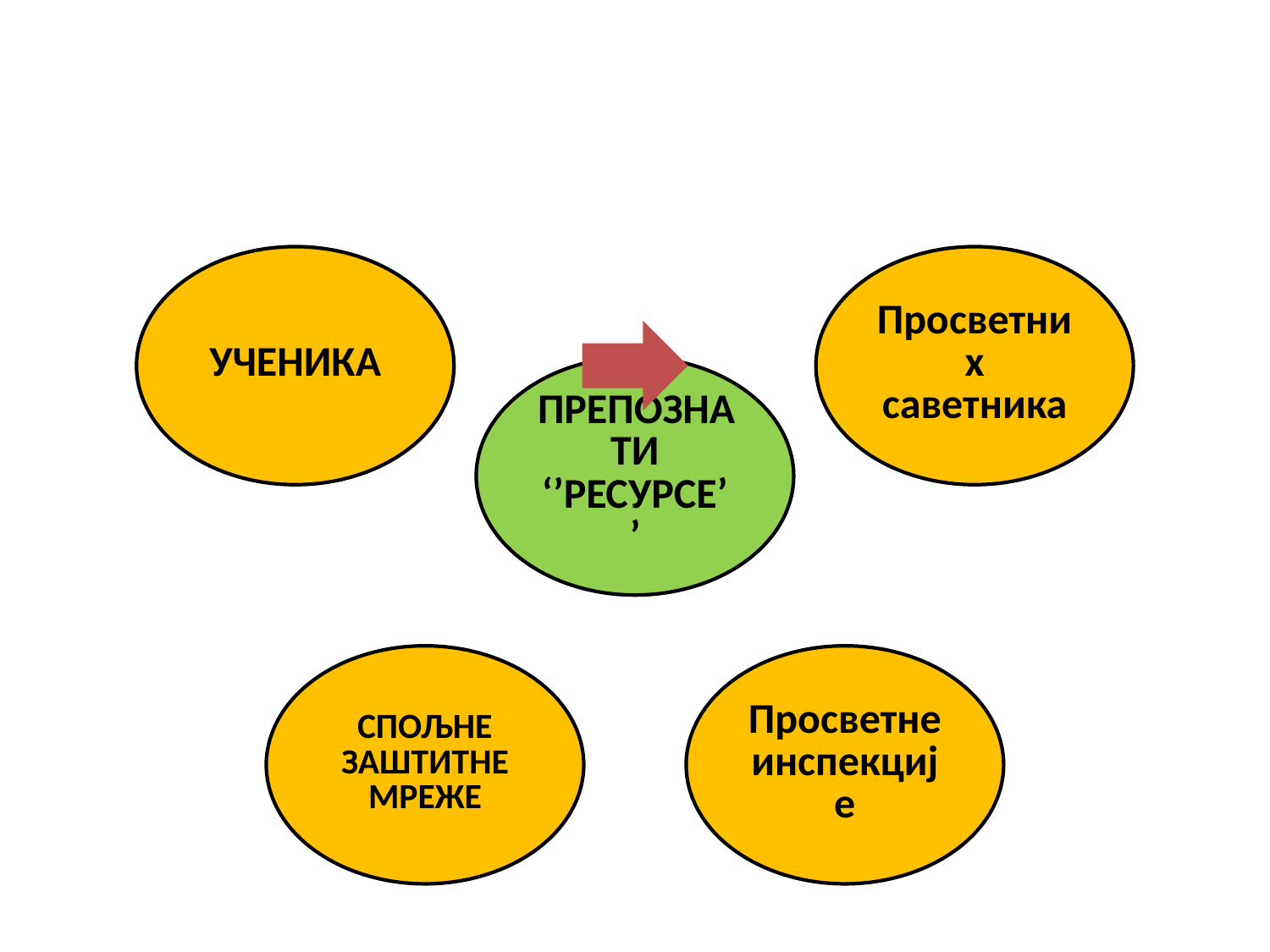

ПРЕПОЗНАТИ
‘’РЕСУРСЕ’’
Просветних саветника
Просветне инспекције
СПОЉНЕ ЗАШТИТНЕ МРЕЖЕ
УЧЕНИКА